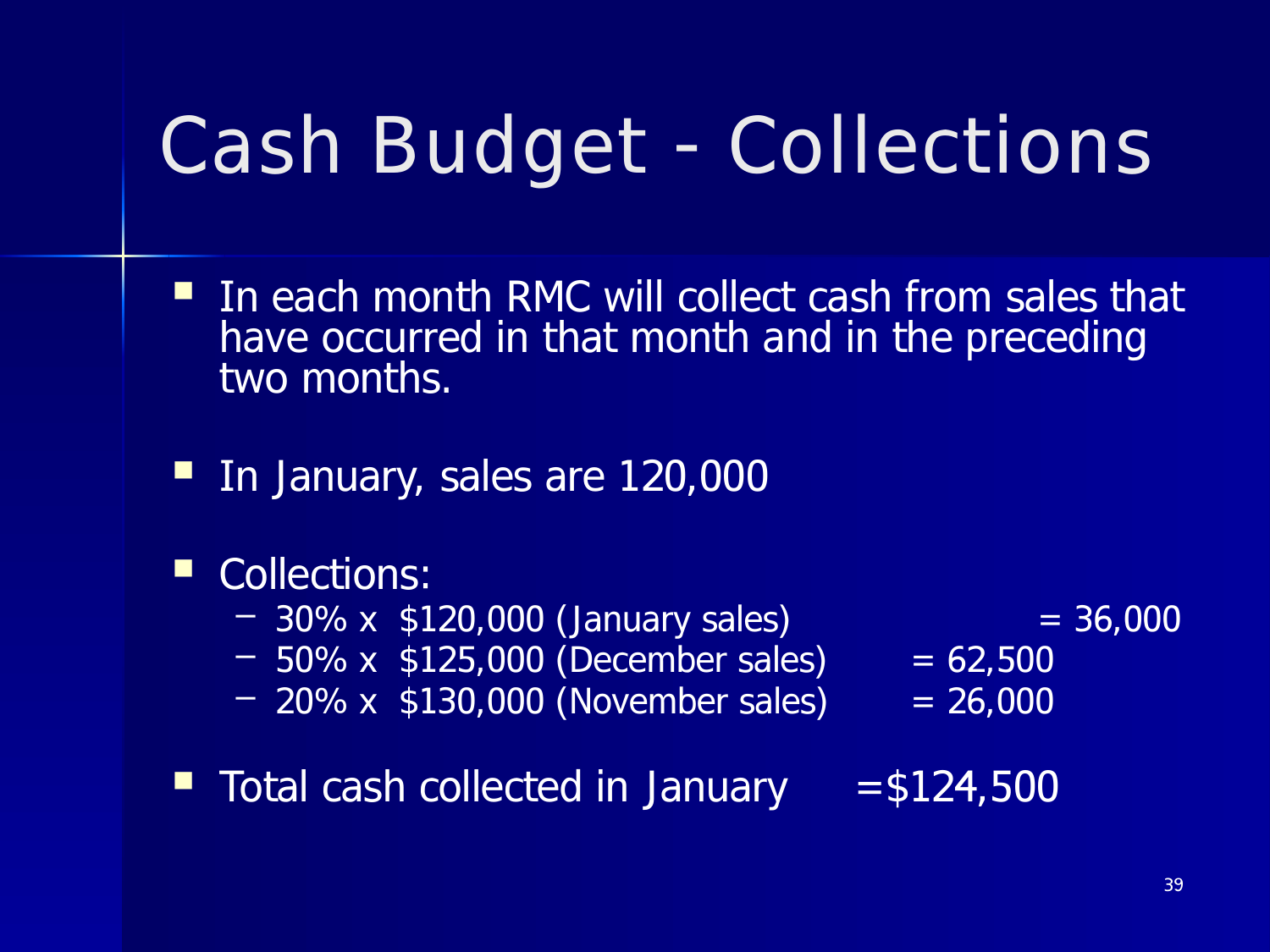

# Cash Budget - Collections
In each month RMC will collect cash from sales that have occurred in that month and in the preceding two months.

In January, sales are 120,000

Collections:
30% x  $120,000 (January sales) 		= 36,000
50% x  $125,000 (December sales)	= 62,500
20% x  $130,000 (November sales)	= 26,000

Total cash collected in January     	=$124,500
39